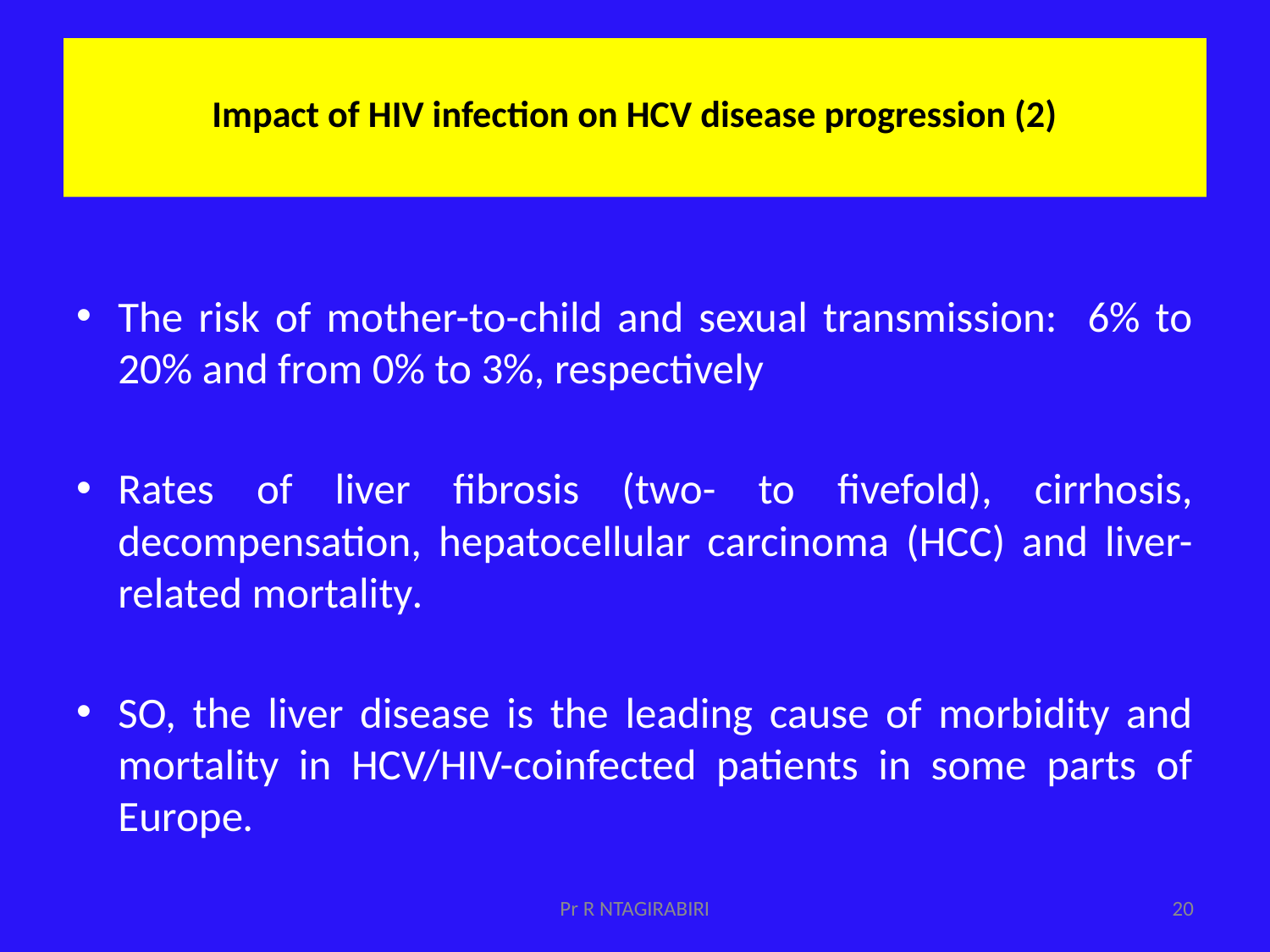

# Impact of HIV infection on HCV disease progression (2)

The risk of mother-to-child and sexual transmission:  6% to 20% and from 0% to 3%, respectively

Rates of liver fibrosis (two- to fivefold), cirrhosis, decompensation, hepatocellular carcinoma (HCC) and liver-related mortality.

SO, the liver disease is the leading cause of morbidity and mortality in HCV/HIV-coinfected patients in some parts of Europe.

Pr R NTAGIRABIRI
20